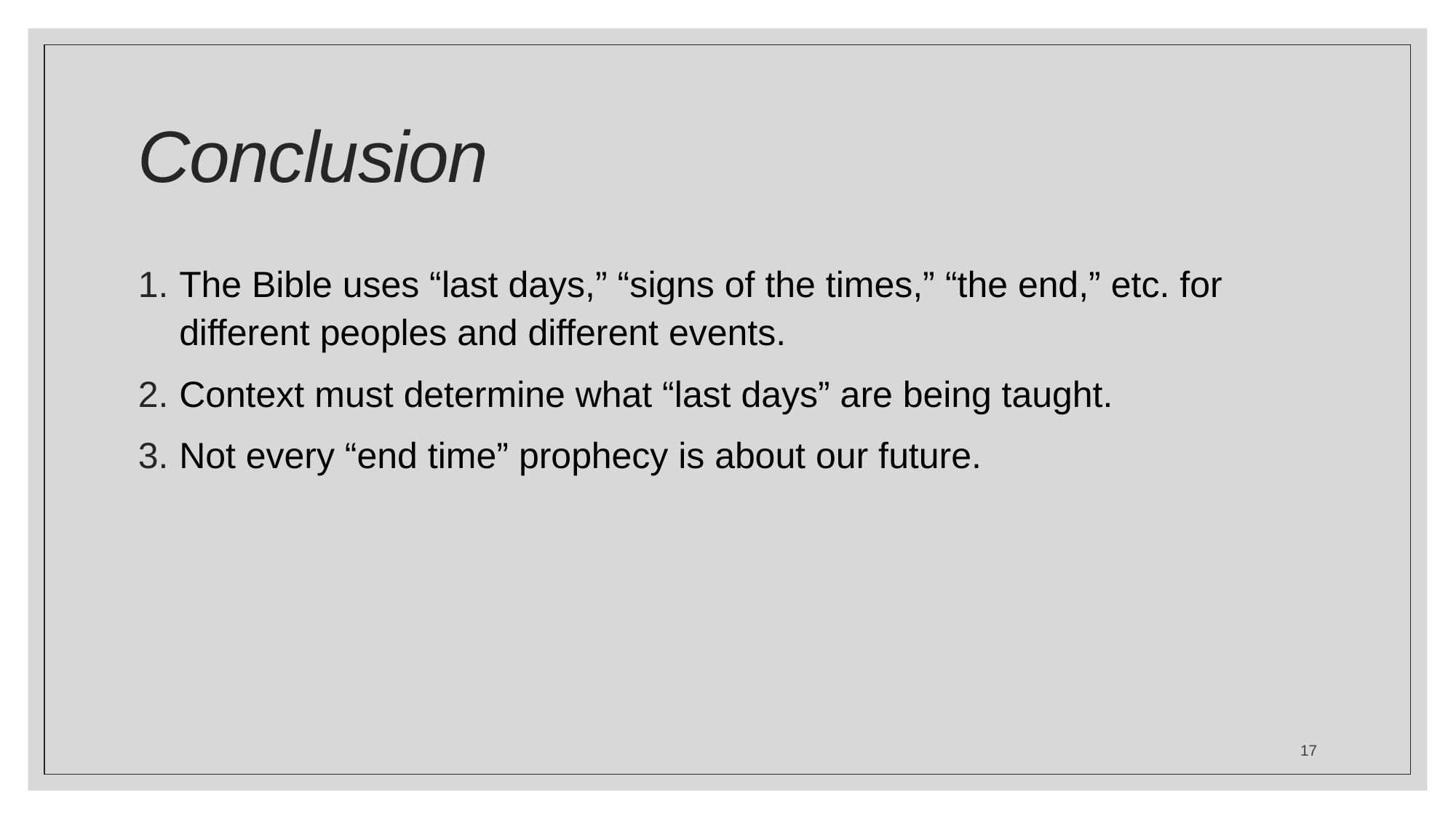

# Conclusion
The Bible uses “last days,” “signs of the times,” “the end,” etc. for different peoples and different events.
Context must determine what “last days” are being taught.
Not every “end time” prophecy is about our future.
17